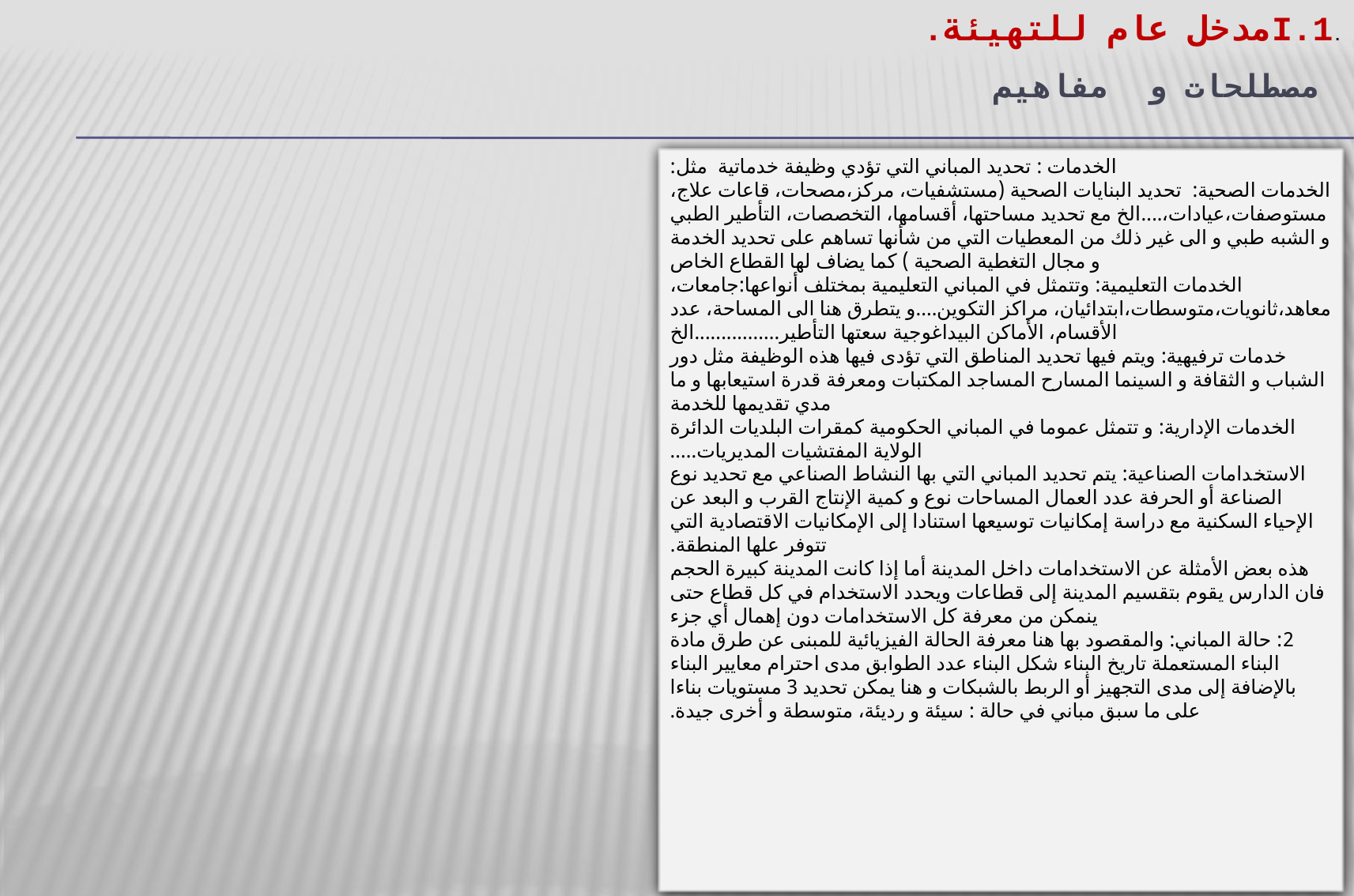

.1.Iمدخل عام للتهيئة.

# مصطلحات و  مفاهيم
الخدمات : تحديد المباني التي تؤدي وظيفة خدماتية  مثل:
الخدمات الصحية:  تحديد البنايات الصحية (مستشفيات، مركز،مصحات، قاعات علاج، مستوصفات،عيادات،....الخ مع تحديد مساحتها، أقسامها، التخصصات، التأطير الطبي و الشبه طبي و الى غير ذلك من المعطيات التي من شأنها تساهم على تحديد الخدمة و مجال التغطية الصحية ) كما يضاف لها القطاع الخاص
الخدمات التعليمية: وتتمثل في المباني التعليمية بمختلف أنواعها:جامعات، معاهد،ثانويات،متوسطات،ابتدائيان، مراكز التكوين....و يتطرق هنا الى المساحة، عدد الأقسام، الأماكن البيداغوجية سعتها التأطير................الخ
خدمات ترفيهية: ويتم فيها تحديد المناطق التي تؤدى فيها هذه الوظيفة مثل دور الشباب و الثقافة و السينما المسارح المساجد المكتبات ومعرفة قدرة استيعابها و ما مدي تقديمها للخدمة
الخدمات الإدارية: و تتمثل عموما في المباني الحكومية كمقرات البلديات الدائرة الولاية المفتشيات المديريات.....
الاستخدامات الصناعية: يتم تحديد المباني التي بها النشاط الصناعي مع تحديد نوع الصناعة أو الحرفة عدد العمال المساحات نوع و كمية الإنتاج القرب و البعد عن الإحياء السكنية مع دراسة إمكانيات توسيعها استنادا إلى الإمكانيات الاقتصادية التي تتوفر علها المنطقة.
هذه بعض الأمثلة عن الاستخدامات داخل المدينة أما إذا كانت المدينة كبيرة الحجم فان الدارس يقوم بتقسيم المدينة إلى قطاعات ويحدد الاستخدام في كل قطاع حتى ينمكن من معرفة كل الاستخدامات دون إهمال أي جزء
2: حالة المباني: والمقصود بها هنا معرفة الحالة الفيزيائية للمبنى عن طرق مادة البناء المستعملة تاريخ البناء شكل البناء عدد الطوابق مدى احترام معايير البناء بالإضافة إلى مدى التجهيز أو الربط بالشبكات و هنا يمكن تحديد 3 مستويات بناءا على ما سبق مباني في حالة : سيئة و رديئة، متوسطة و أخرى جيدة.